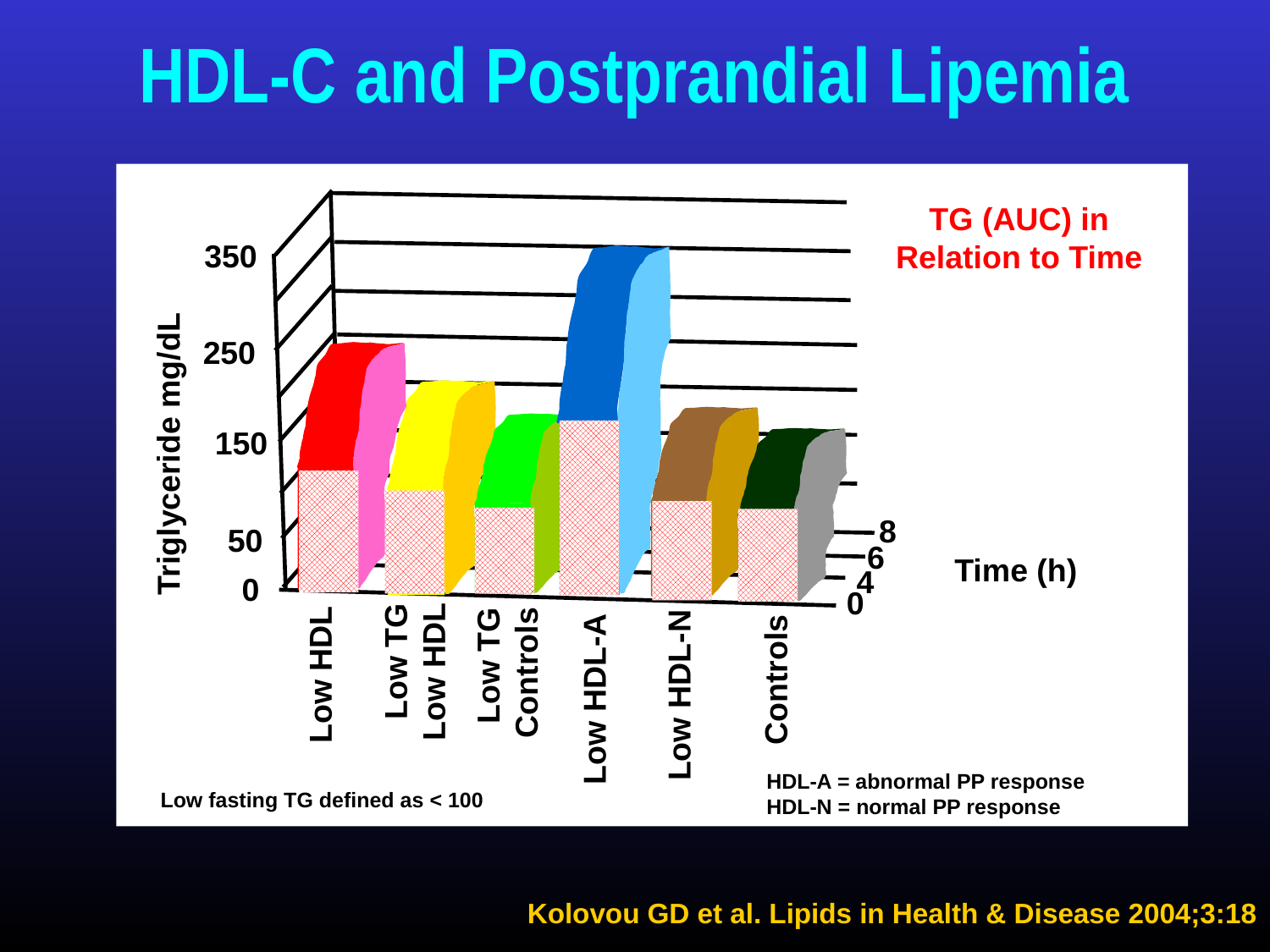

# HDL-C and Postprandial Lipemia

TG (AUC) in Relation to Time

350

250

150

Triglyceride mg/dL

8
6
4
0
50
Time (h)
0

Low HDL-N
Low HDL-A
Low TG Controls
Low TG Low HDL
Low HDL
Controls
HDL-A = abnormal PP response HDL-N = normal PP response
Low fasting TG defined as < 100
Kolovou GD et al. Lipids in Health & Disease 2004;3:18